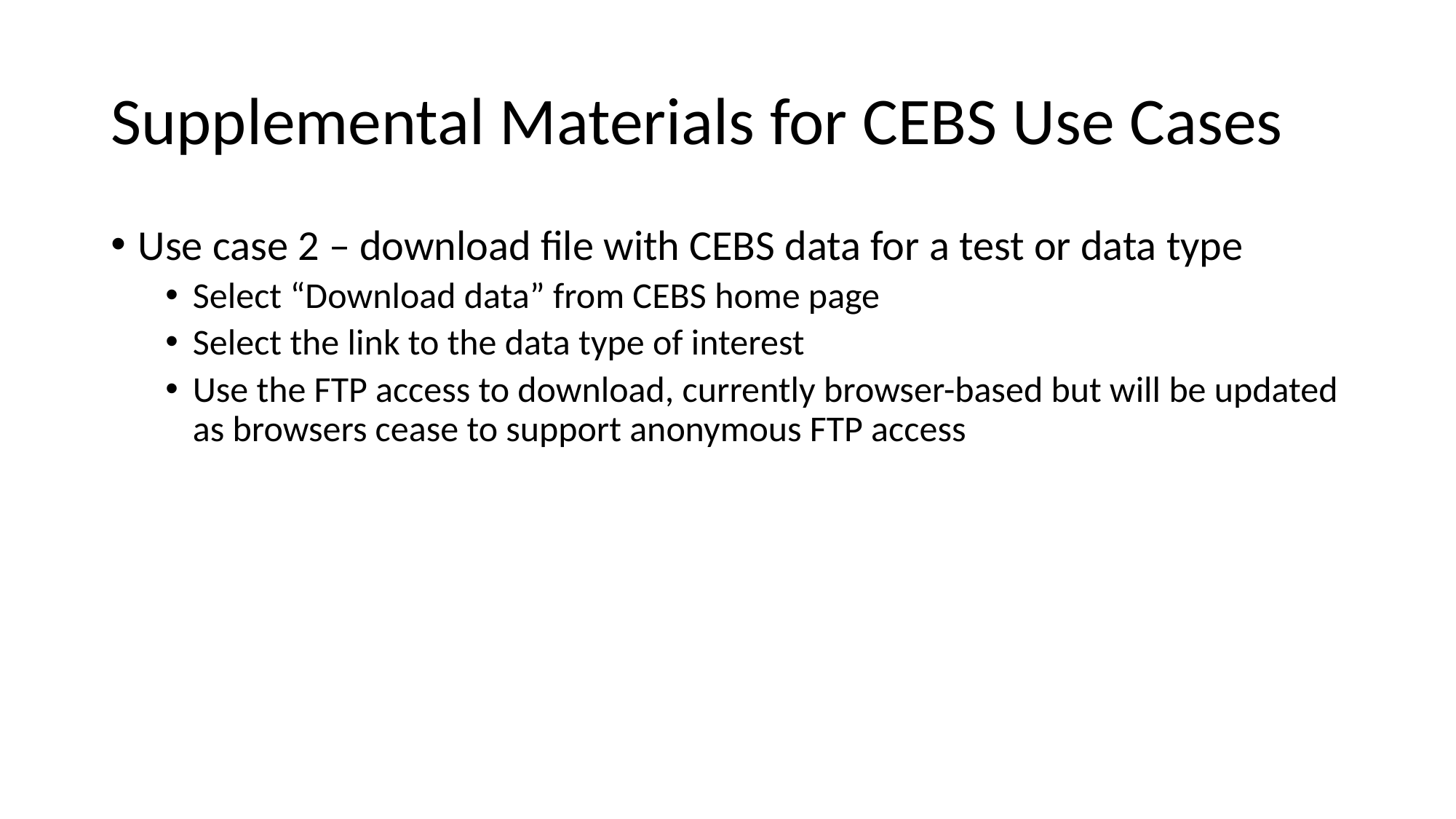

# Supplemental Materials for CEBS Use Cases
Use case 2 – download file with CEBS data for a test or data type
Select “Download data” from CEBS home page
Select the link to the data type of interest
Use the FTP access to download, currently browser-based but will be updated as browsers cease to support anonymous FTP access